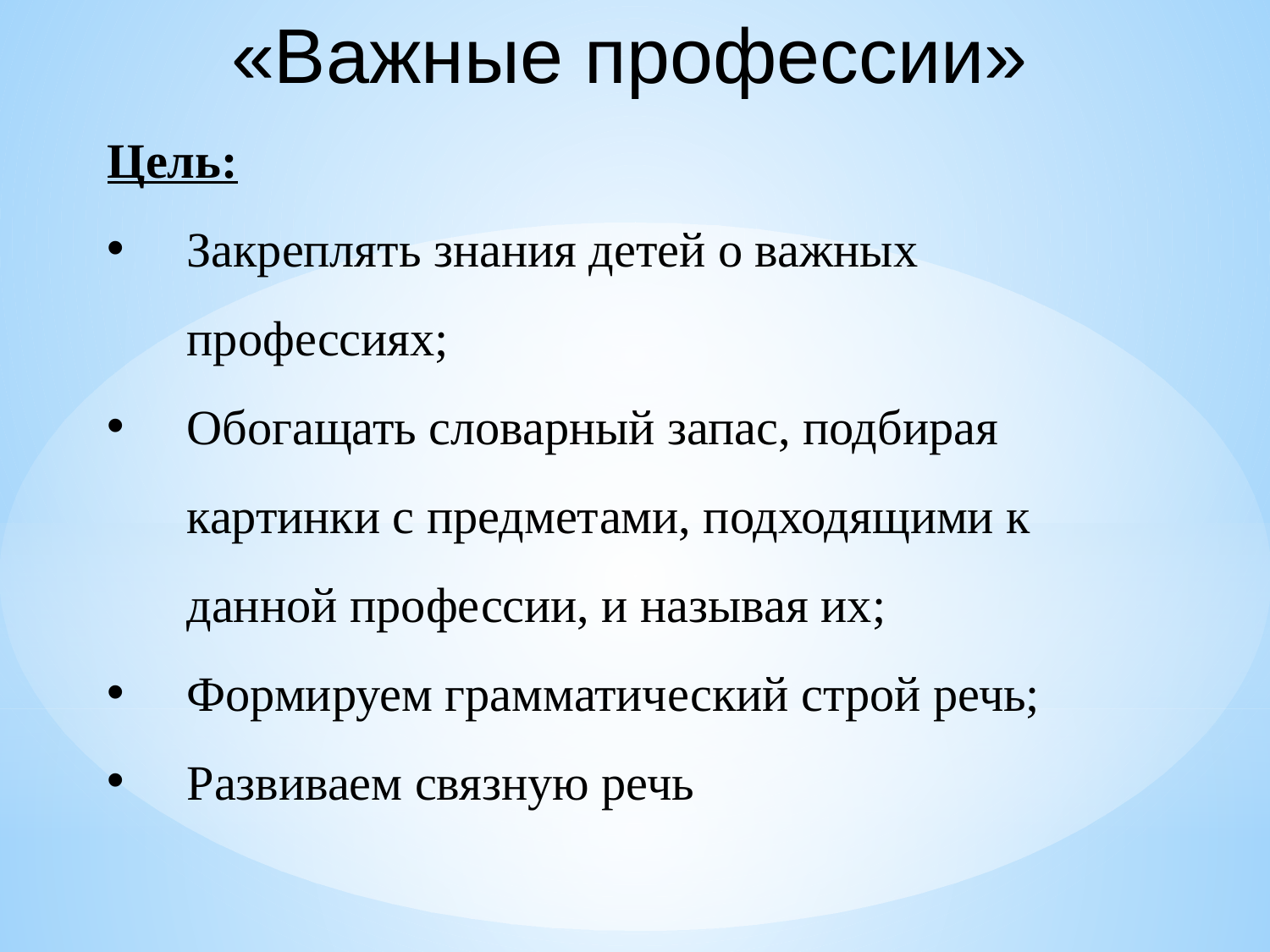

«Важные профессии»
Цель:
Закреплять знания детей о важных профессиях;
Обогащать словарный запас, подбирая картинки с предметами, подходящими к данной профессии, и называя их;
Формируем грамматический строй речь;
Развиваем связную речь